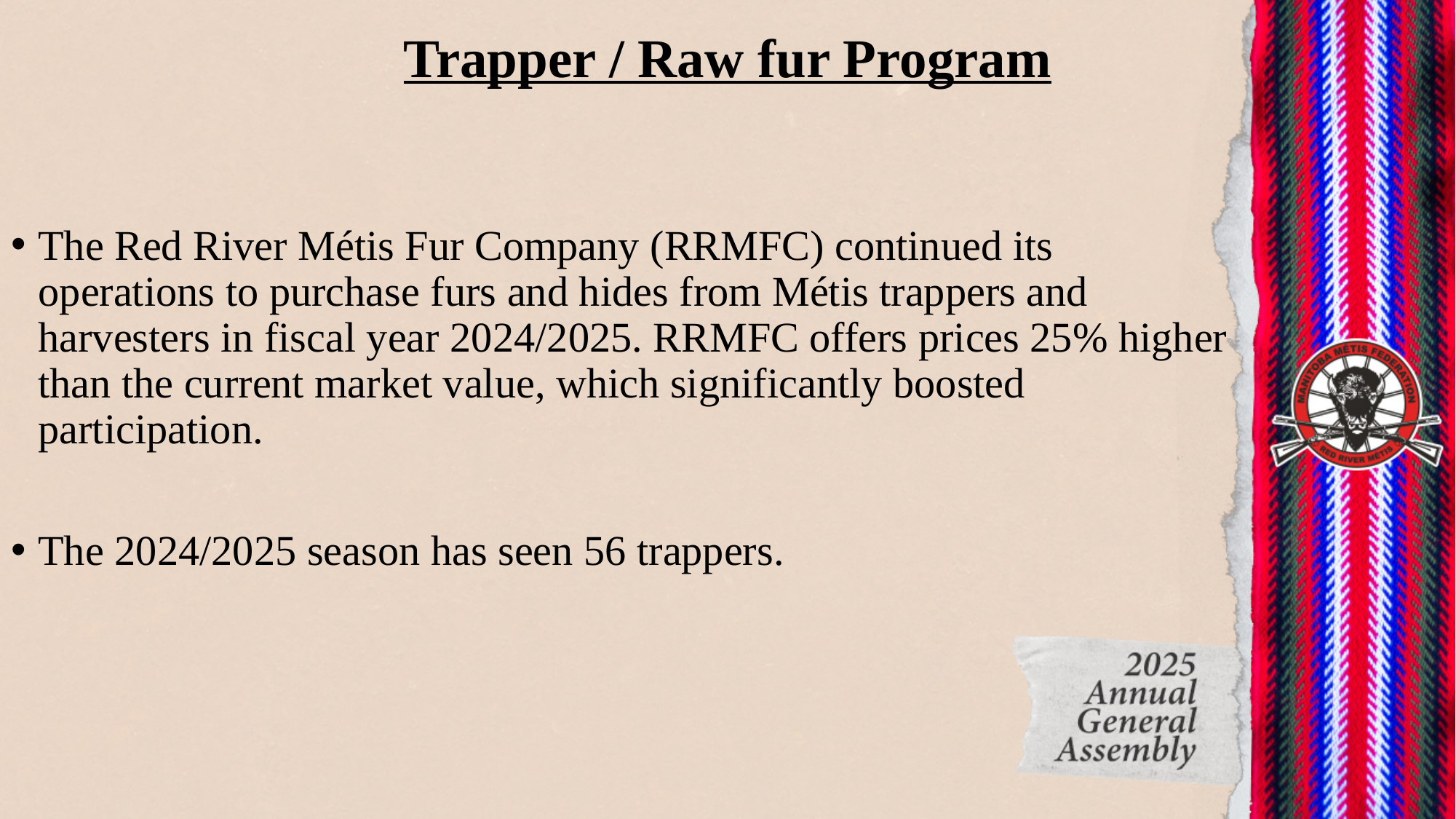

# Trapper / Raw fur Program
The Red River Métis Fur Company (RRMFC) continued its operations to purchase furs and hides from Métis trappers and harvesters in fiscal year 2024/2025. RRMFC offers prices 25% higher than the current market value, which significantly boosted participation.

The 2024/2025 season has seen 56 trappers.